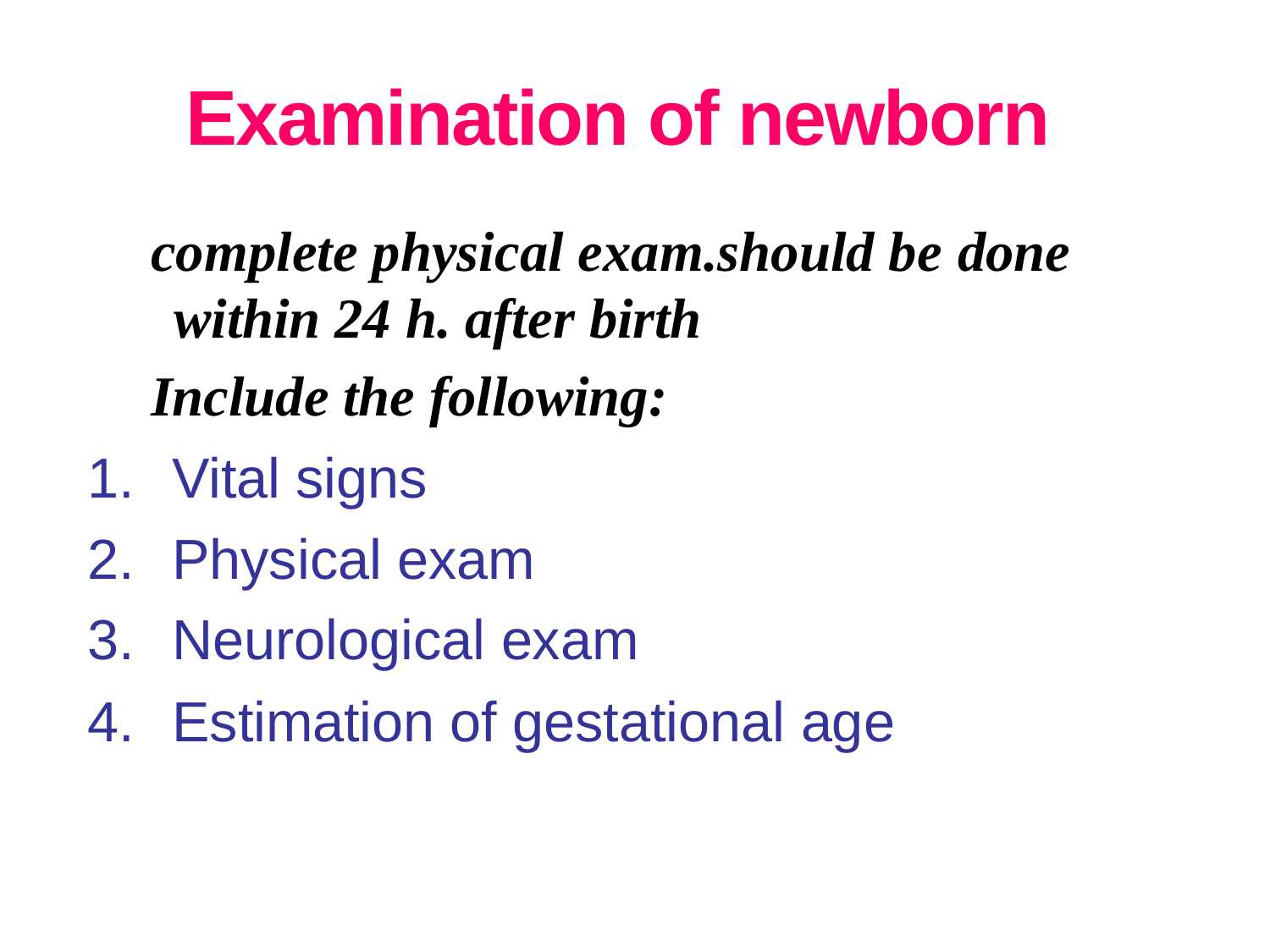

# Examination of newborn
complete physical exam.should be done  within 24 h. after birth
Include the following:
Vital signs
Physical exam
Neurological exam
Estimation of gestational age